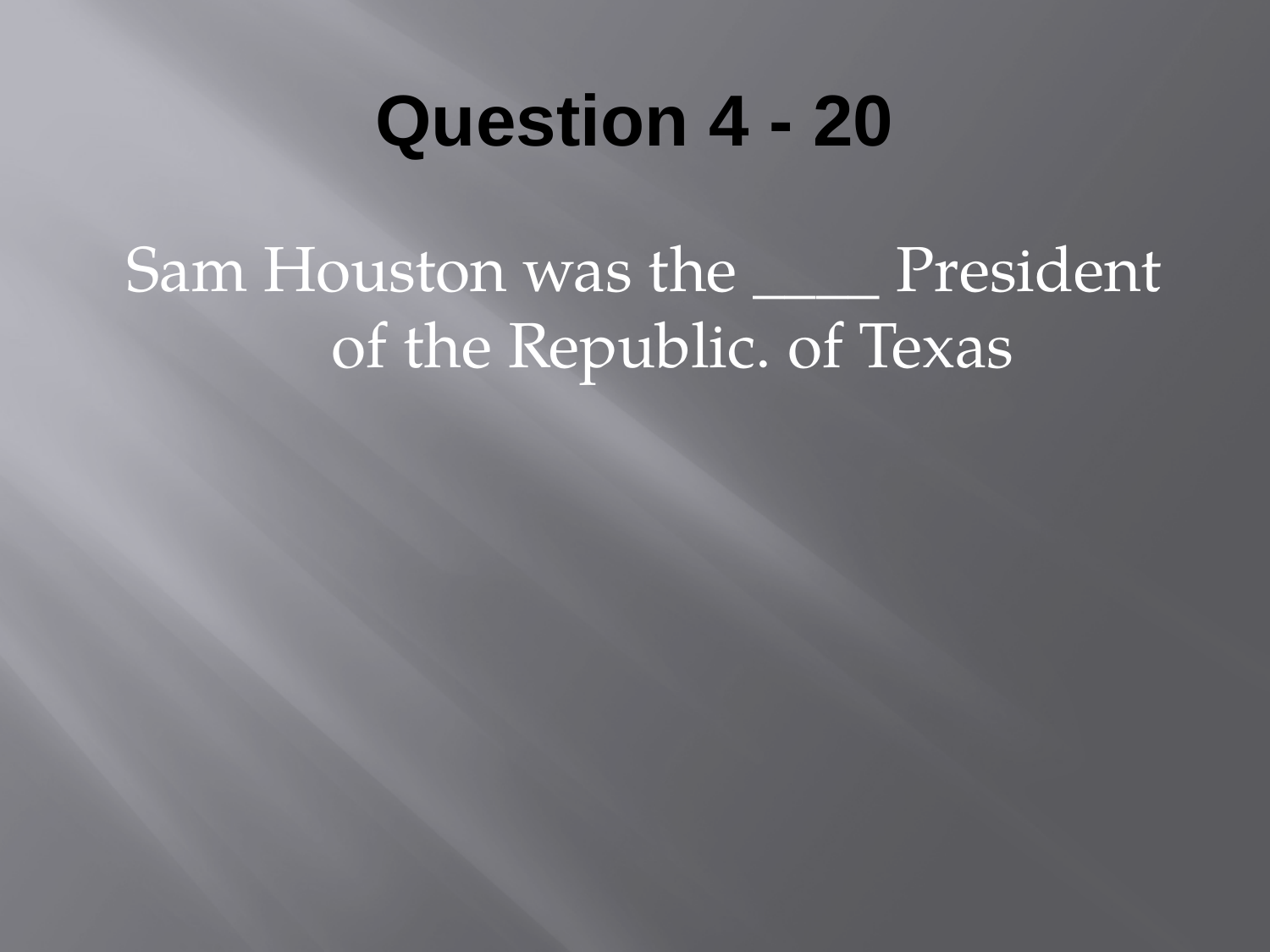

# Question 4 - 20
Sam Houston was the ____ President of the Republic. of Texas